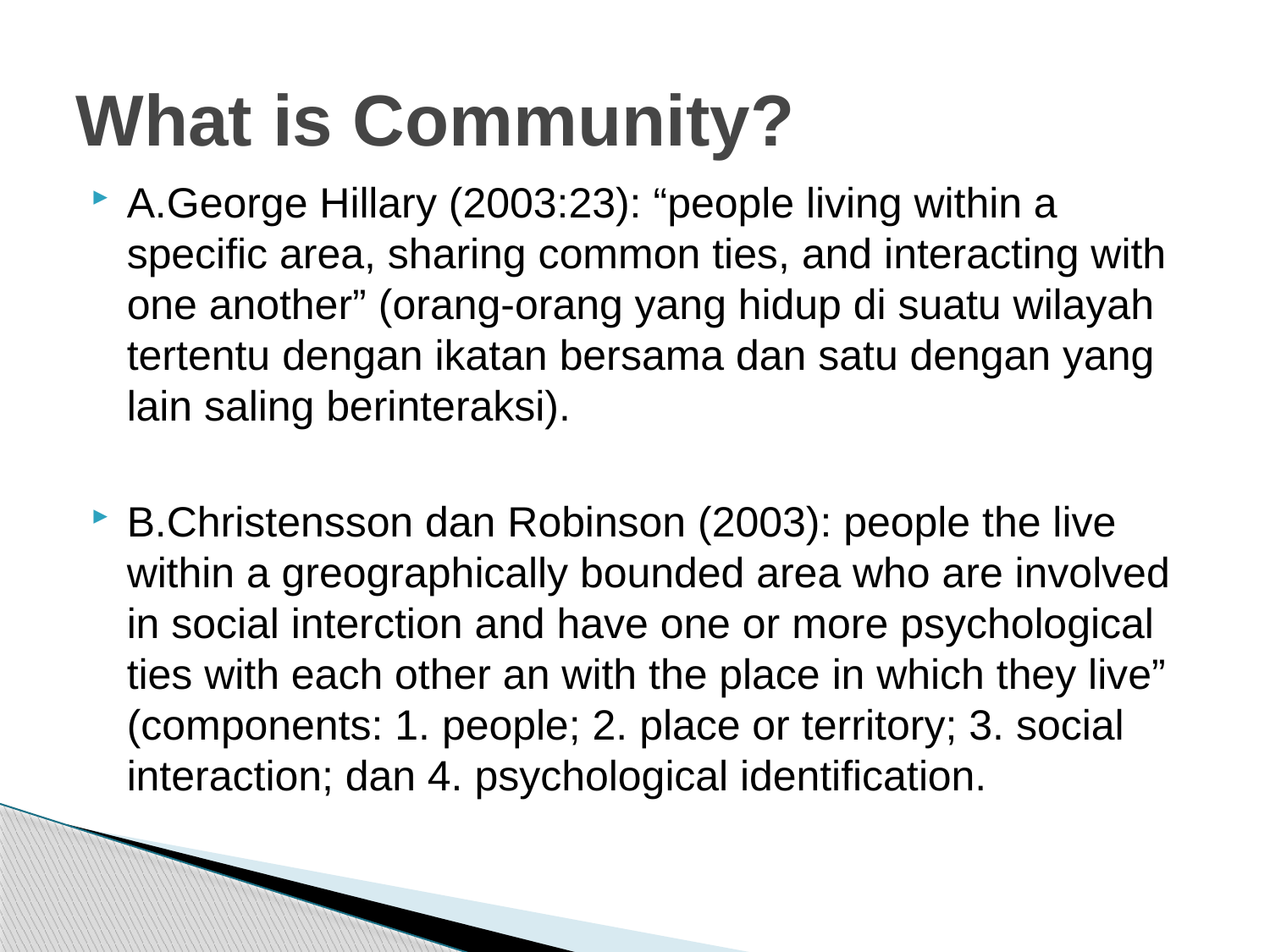

# What is Community?
A.George Hillary (2003:23): “people living within a specific area, sharing common ties, and interacting with one another” (orang-orang yang hidup di suatu wilayah tertentu dengan ikatan bersama dan satu dengan yang lain saling berinteraksi).

B.Christensson dan Robinson (2003): people the live within a greographically bounded area who are involved in social interction and have one or more psychological ties with each other an with the place in which they live” (components: 1. people; 2. place or territory; 3. social interaction; dan 4. psychological identification.